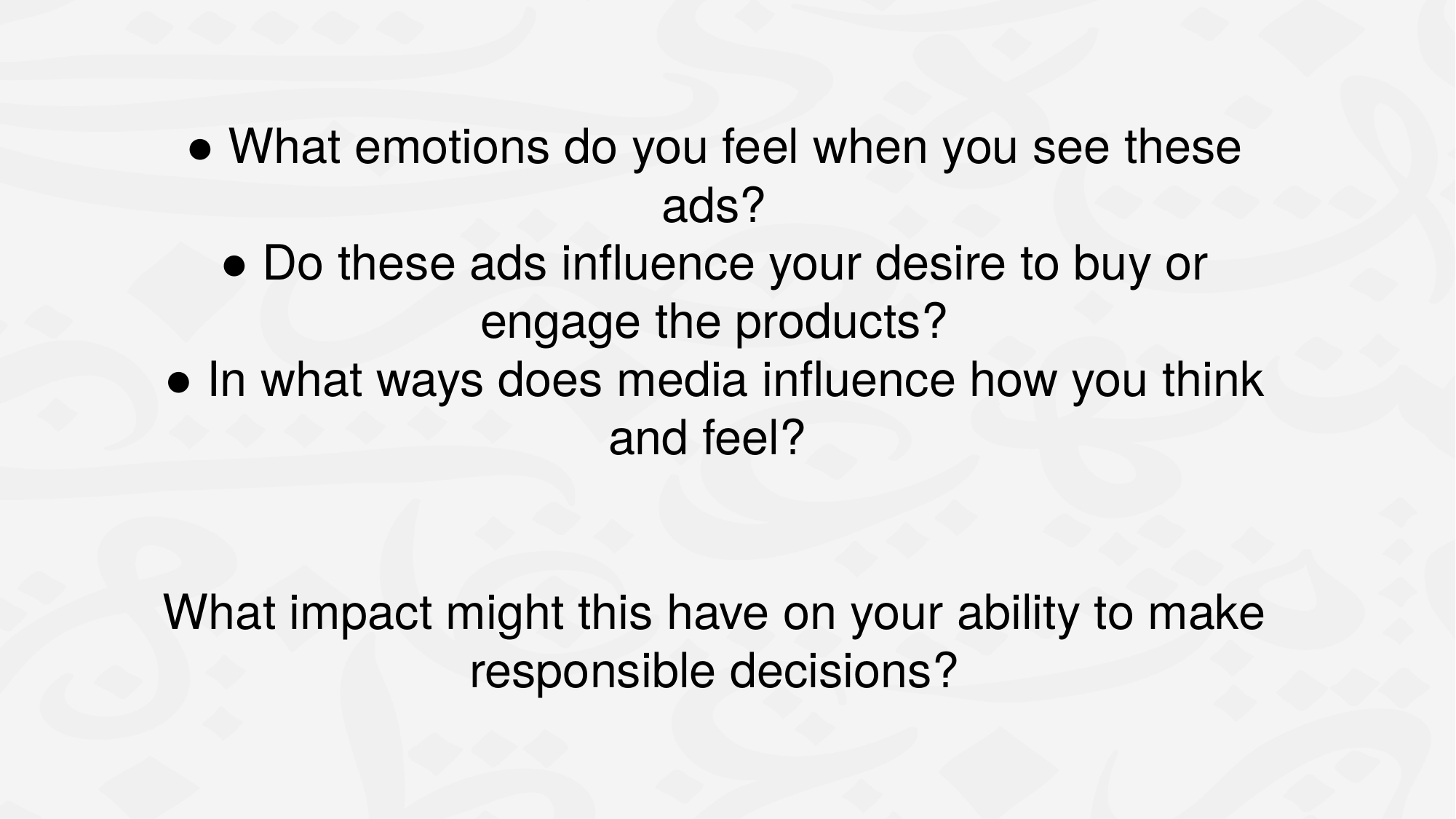

● What emotions do you feel when you see these ads?
● Do these ads influence your desire to buy or engage the products?
● In what ways does media influence how you think and feel?

What impact might this have on your ability to make responsible decisions?